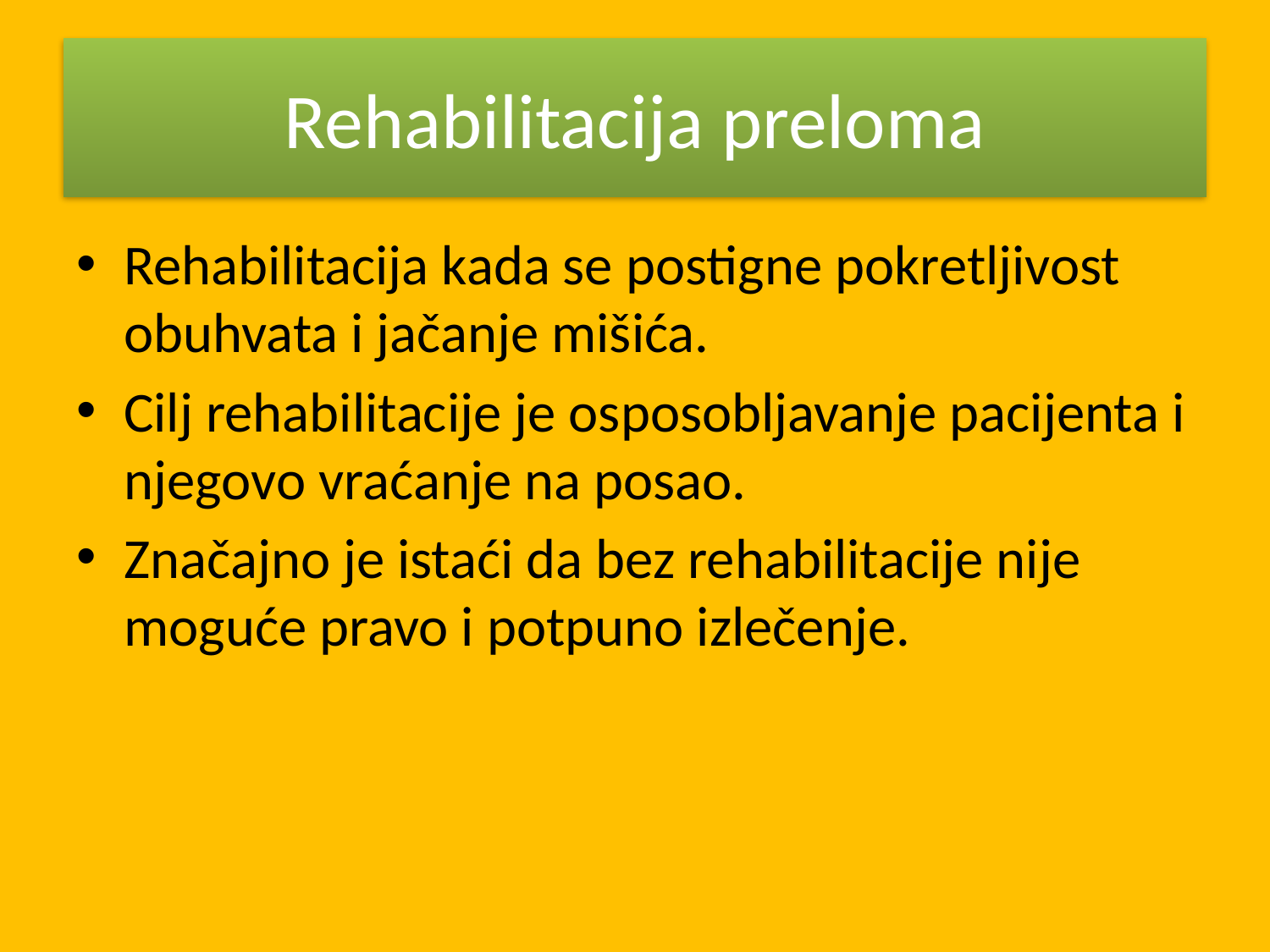

# Rehabilitacija preloma
Rehabilitacija kada se postigne pokretljivost obuhvata i jačanje mišića.
Cilj rehabilitacije je osposobljavanje pacijenta i njegovo vraćanje na posao.
Značajno je istaći da bez rehabilitacije nije moguće pravo i potpuno izlečenje.